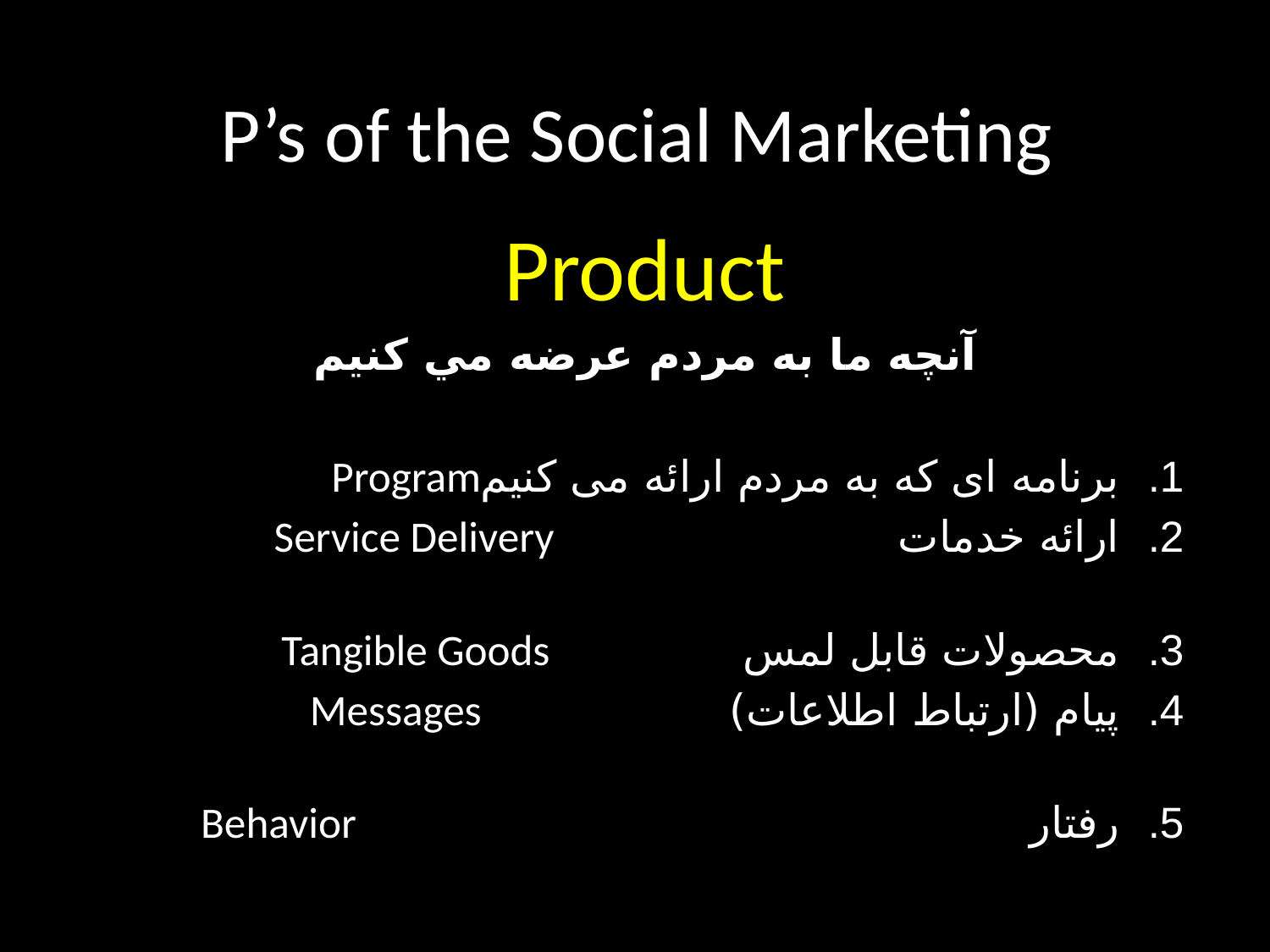

# P’s of the Social Marketing
Product
آنچه ما به مردم عرضه مي کنيم

برنامه ای که به مردم ارائه می کنیمProgram
ارائه خدمات                         Service Delivery
محصولات قابل لمس              Tangible Goods
پیام (ارتباط اطلاعات)                  Messages
رفتار                                                 Behavior